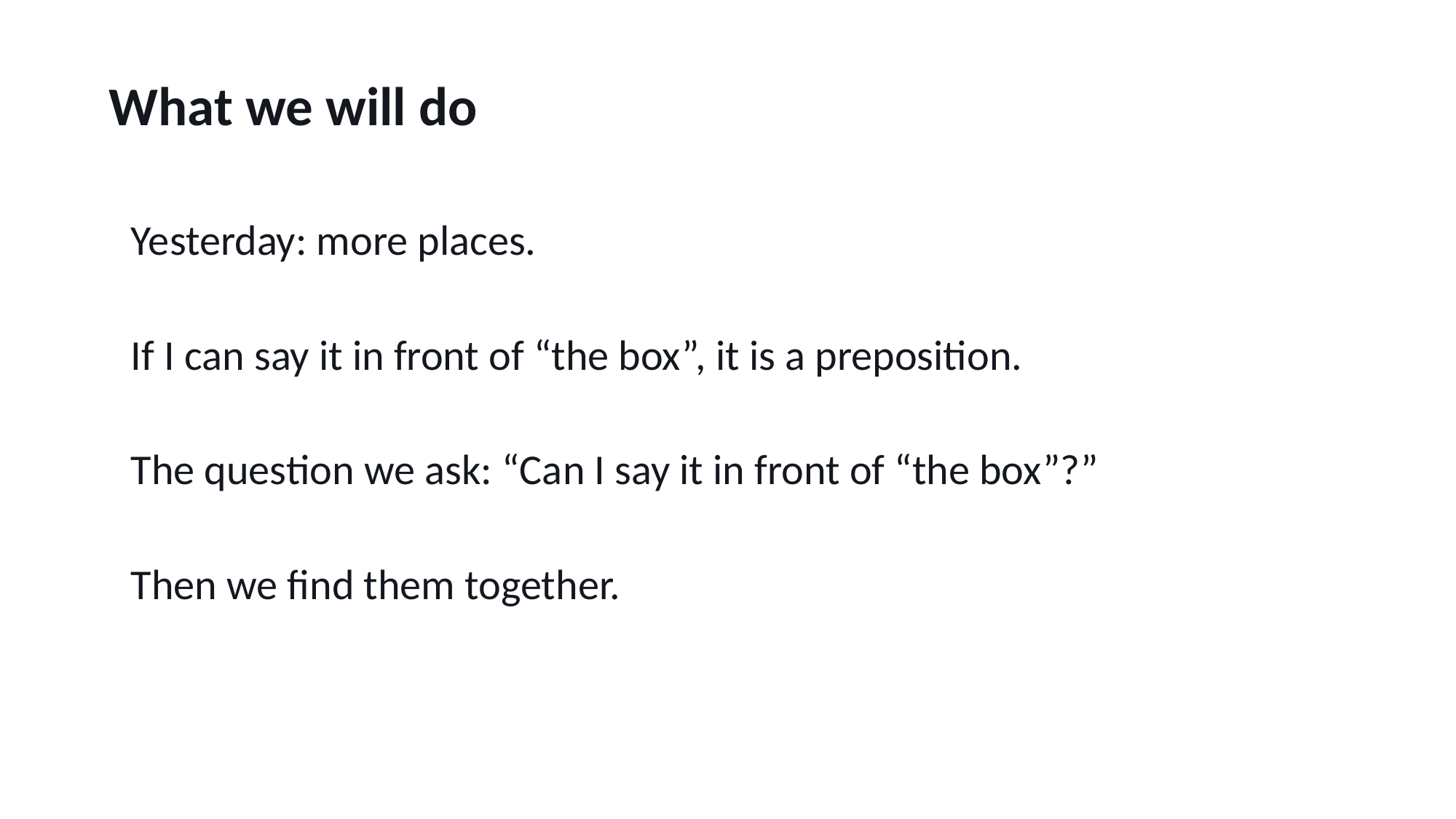

What we will do
Yesterday: more places.
If I can say it in front of “the box”, it is a preposition.
The question we ask: “Can I say it in front of “the box”?”
Then we find them together.